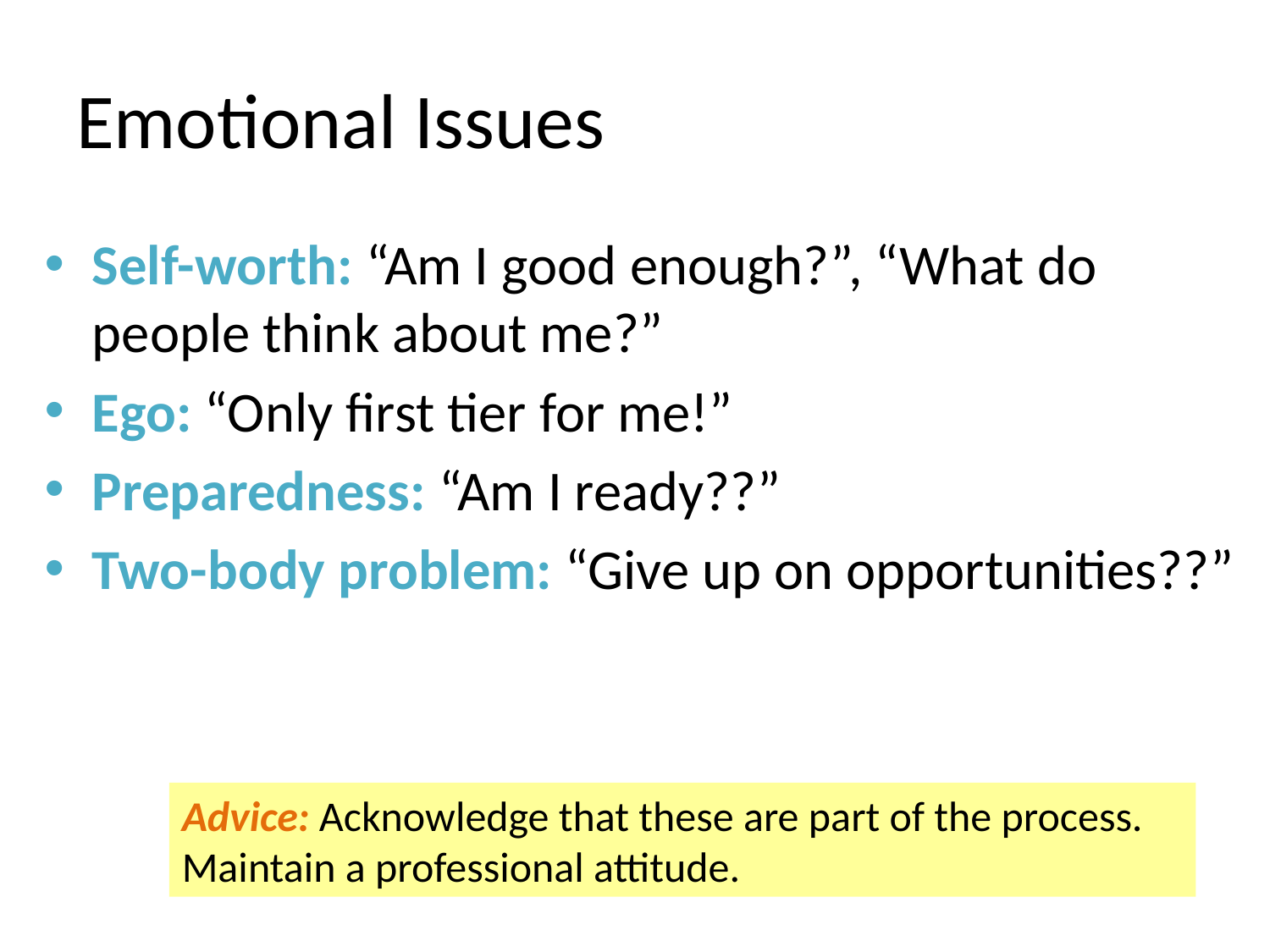

# Emotional Issues
Self-worth: “Am I good enough?”, “What do people think about me?”
Ego: “Only first tier for me!”
Preparedness: “Am I ready??”
Two-body problem: “Give up on opportunities??”
Advice: Acknowledge that these are part of the process. Maintain a professional attitude.